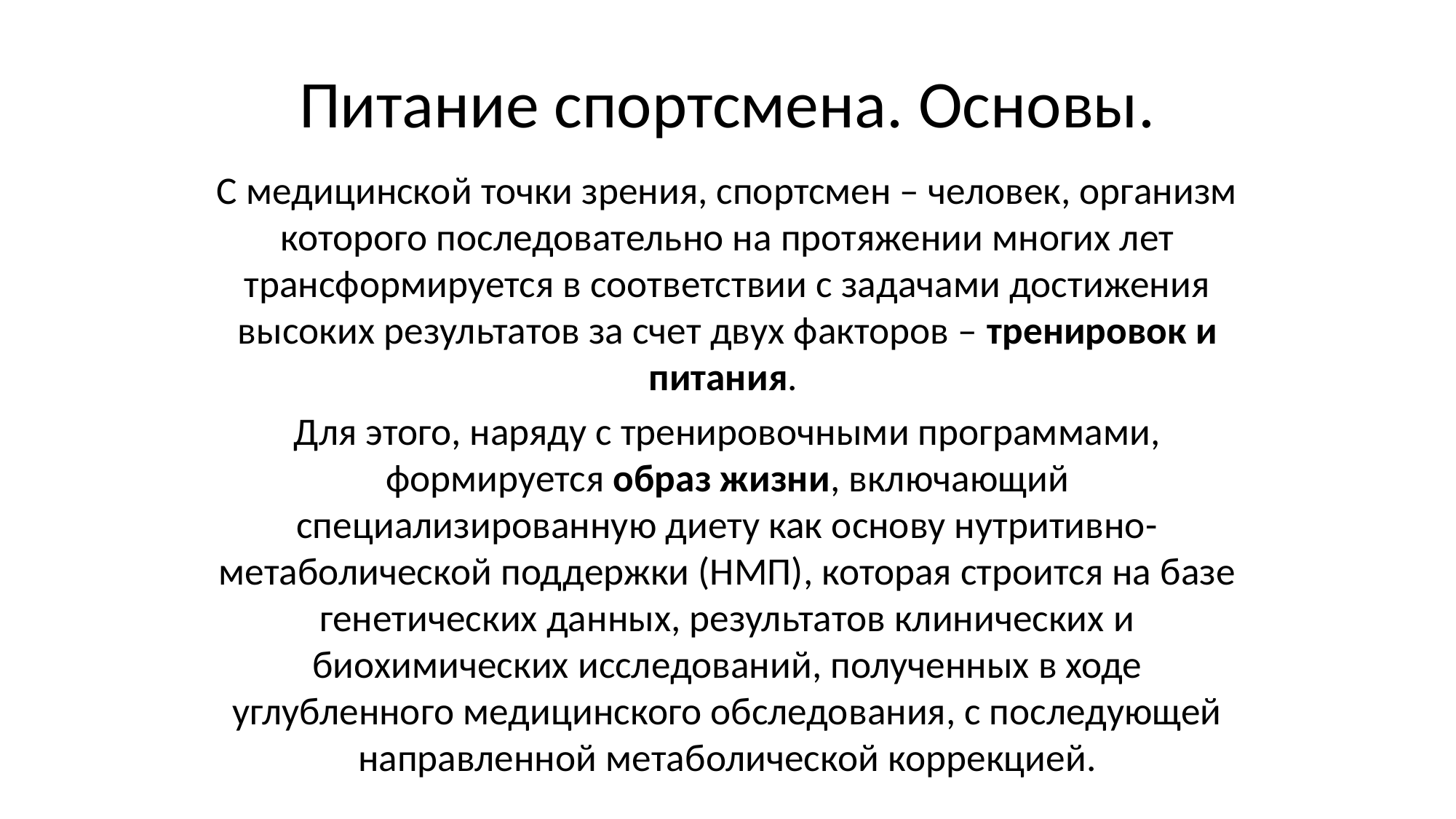

# Питание спортсмена. Основы.
С медицинской точки зрения, спортсмен – человек, организм которого последовательно на протяжении многих лет трансформируется в соответствии с задачами достижения высоких результатов за счет двух факторов – тренировок и питания.
Для этого, наряду с тренировочными программами, формируется образ жизни, включающий специализированную диету как основу нутритивно-метаболической поддержки (НМП), которая строится на базе генетических данных, результатов клинических и биохимических исследований, полученных в ходе углубленного медицинского обследования, с последующей направленной метаболической коррекцией.